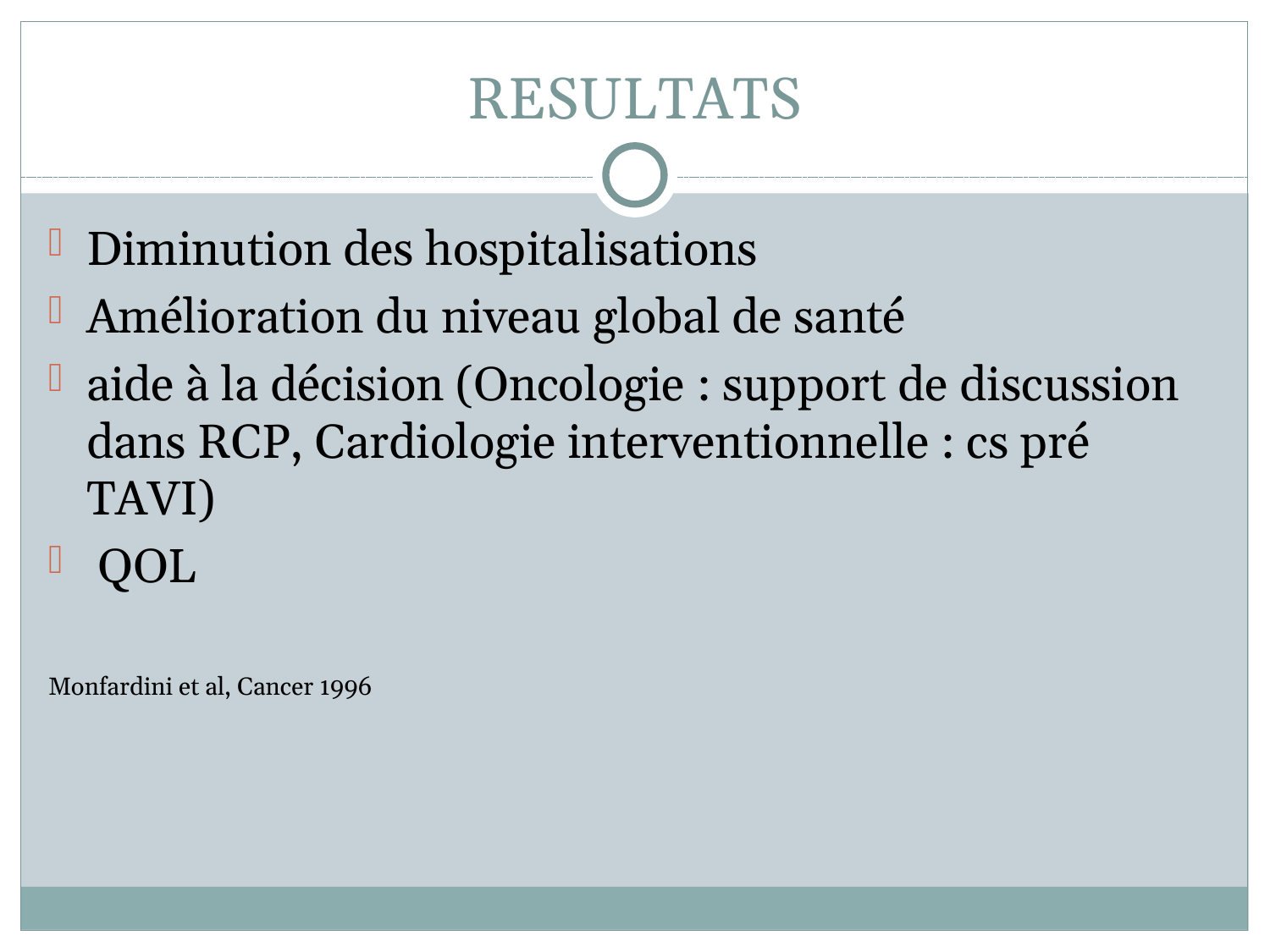

# RESULTATS
20
Diminution des hospitalisations
Amélioration du niveau global de santé
aide à la décision (Oncologie : support de discussion dans RCP, Cardiologie interventionnelle : cs pré TAVI)
 QOL

Monfardini et al, Cancer 1996